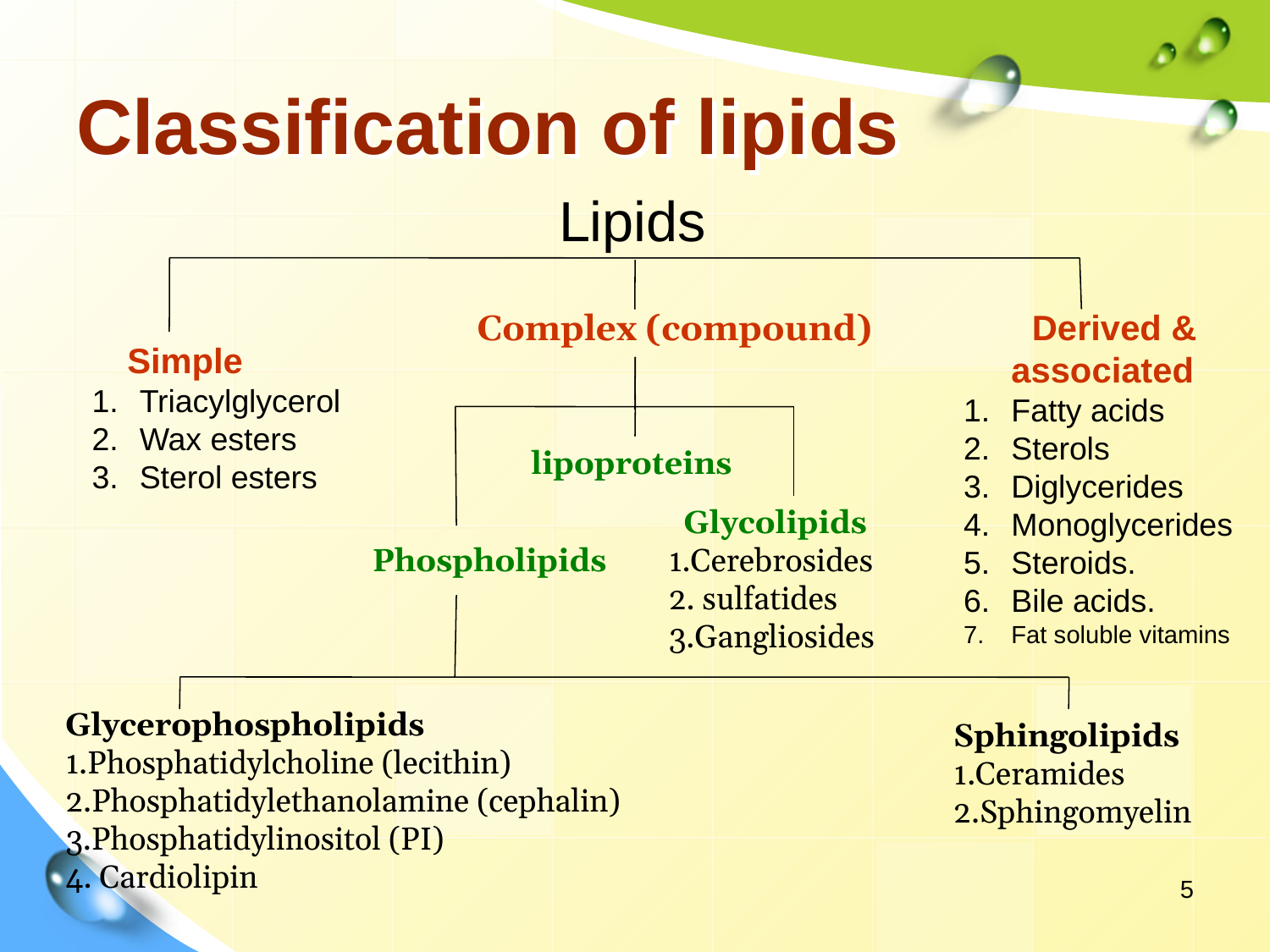

# Classification of lipids

Lipids
Complex (compound)
       Derived & associated
Fatty acids
Sterols
Diglycerides
Monoglycerides
Steroids.
Bile acids.
Fat soluble vitamins
    Simple
Triacylglycerol
Wax esters
Sterol esters
lipoproteins
  Glycolipids
1.Cerebrosides
2. sulfatides
3.Gangliosides
Phospholipids
Glycerophospholipids
1.Phosphatidylcholine (lecithin)
2.Phosphatidylethanolamine (cephalin)
3.Phosphatidylinositol (PI)
4. Cardiolipin
           Sphingolipids
           1.Ceramides
           2.Sphingomyelin
5